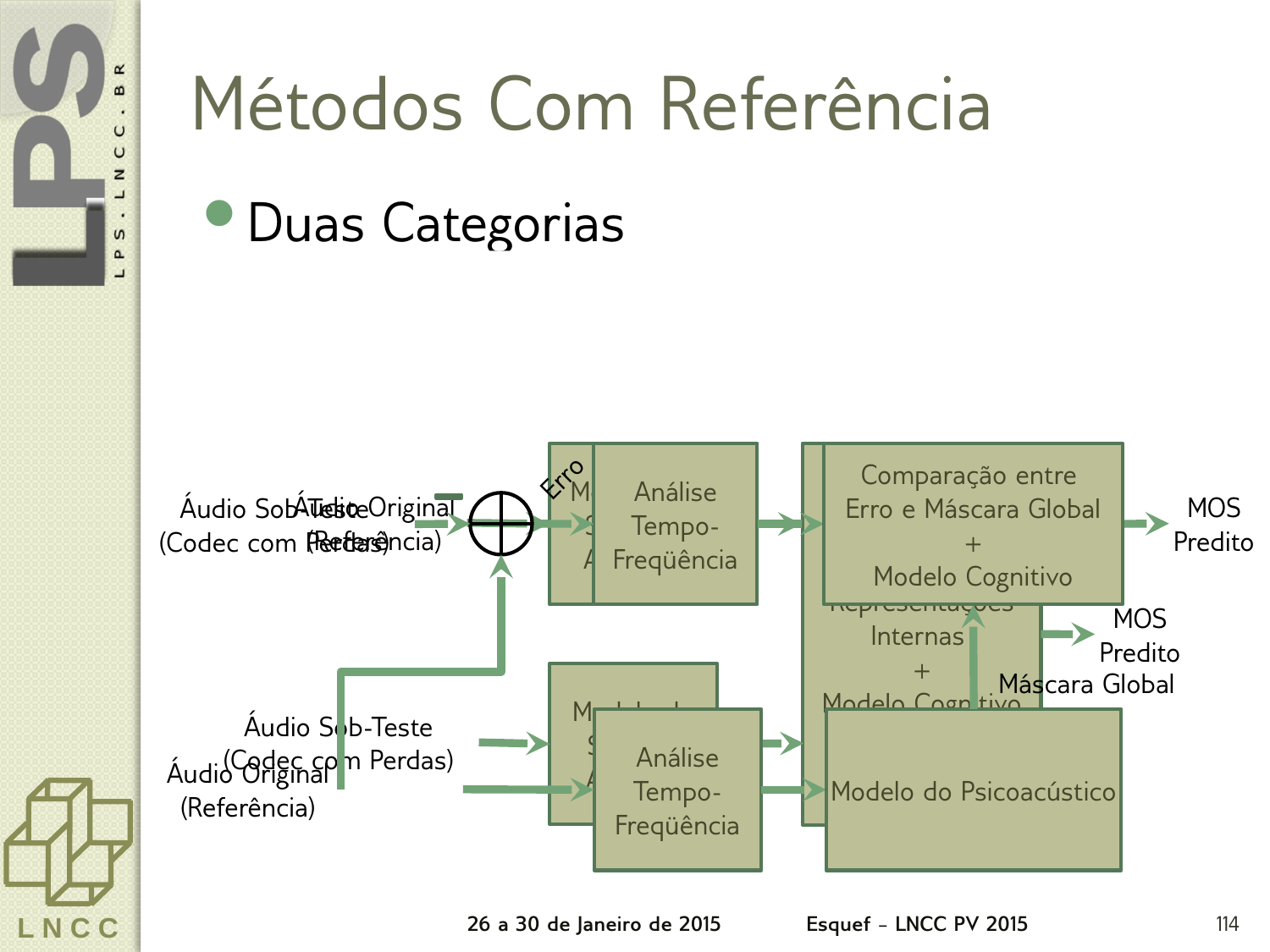

# Métodos Com Referência
Duas Categorias
CIR: Comparison of Internal Representations
NSE: Noise Signal Evaluation

Análise
Tempo-Freqüência
Comparação entre
Erro e Máscara Global
+
Modelo Cognitivo
Erro
MOS
Predito

Áudio Sob-Teste
(Codec com Perdas)

Máscara Global
Análise
Tempo-Freqüência
Modelo do Psicoacústico
Áudio Original
(Referência)

Modelo do Sistema Auditivo
Comparação das Representações Internas
+
Modelo Cognitivo
Áudio Original
(Referência)
MOS
Predito
Modelo do Sistema Auditivo
Áudio Sob-Teste
(Codec com Perdas)
26 a 30 de Janeiro de 2015
Esquef – LNCC PV 2015
114